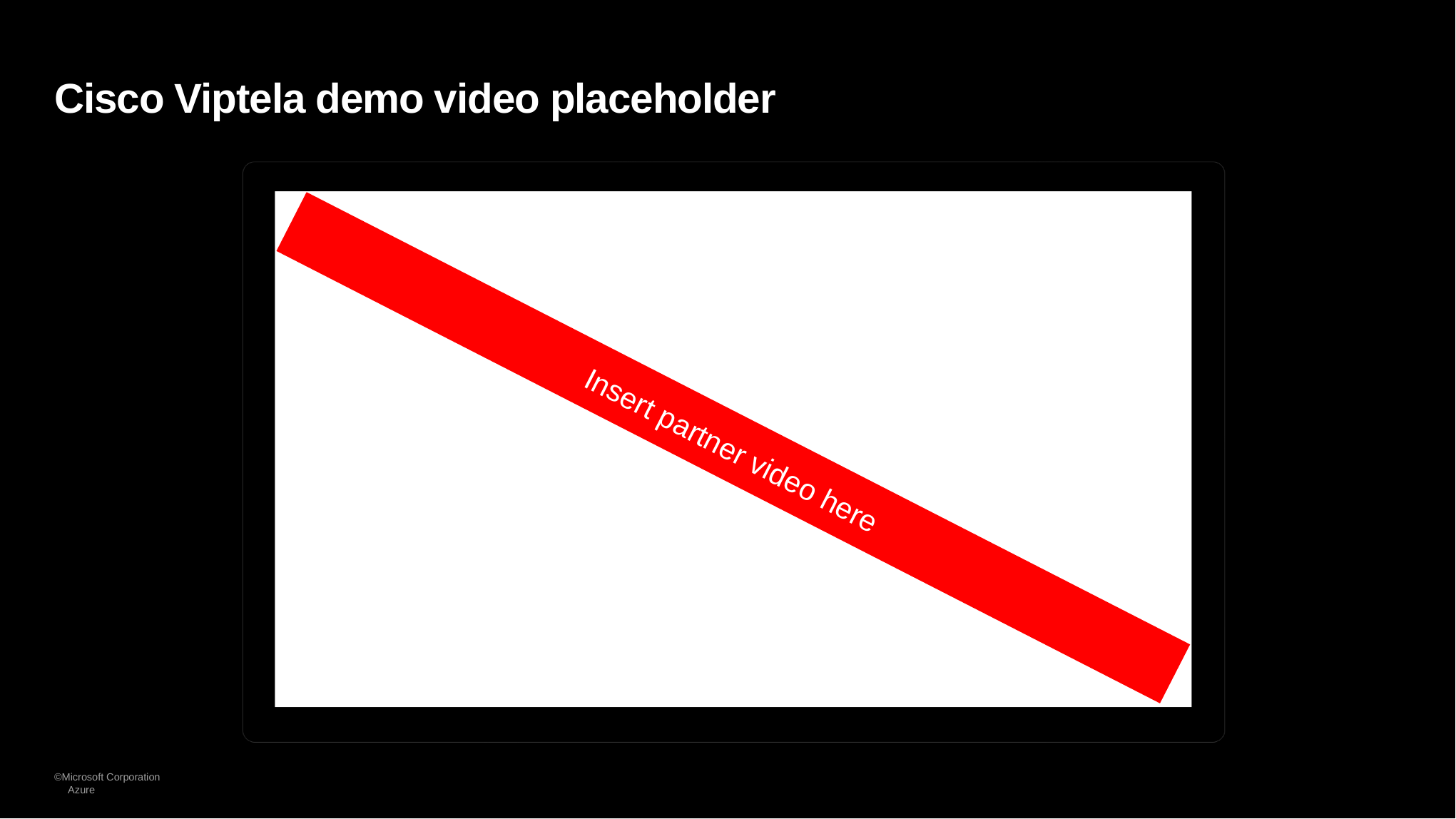

# Cisco Viptela demo video placeholder
Insert partner video here